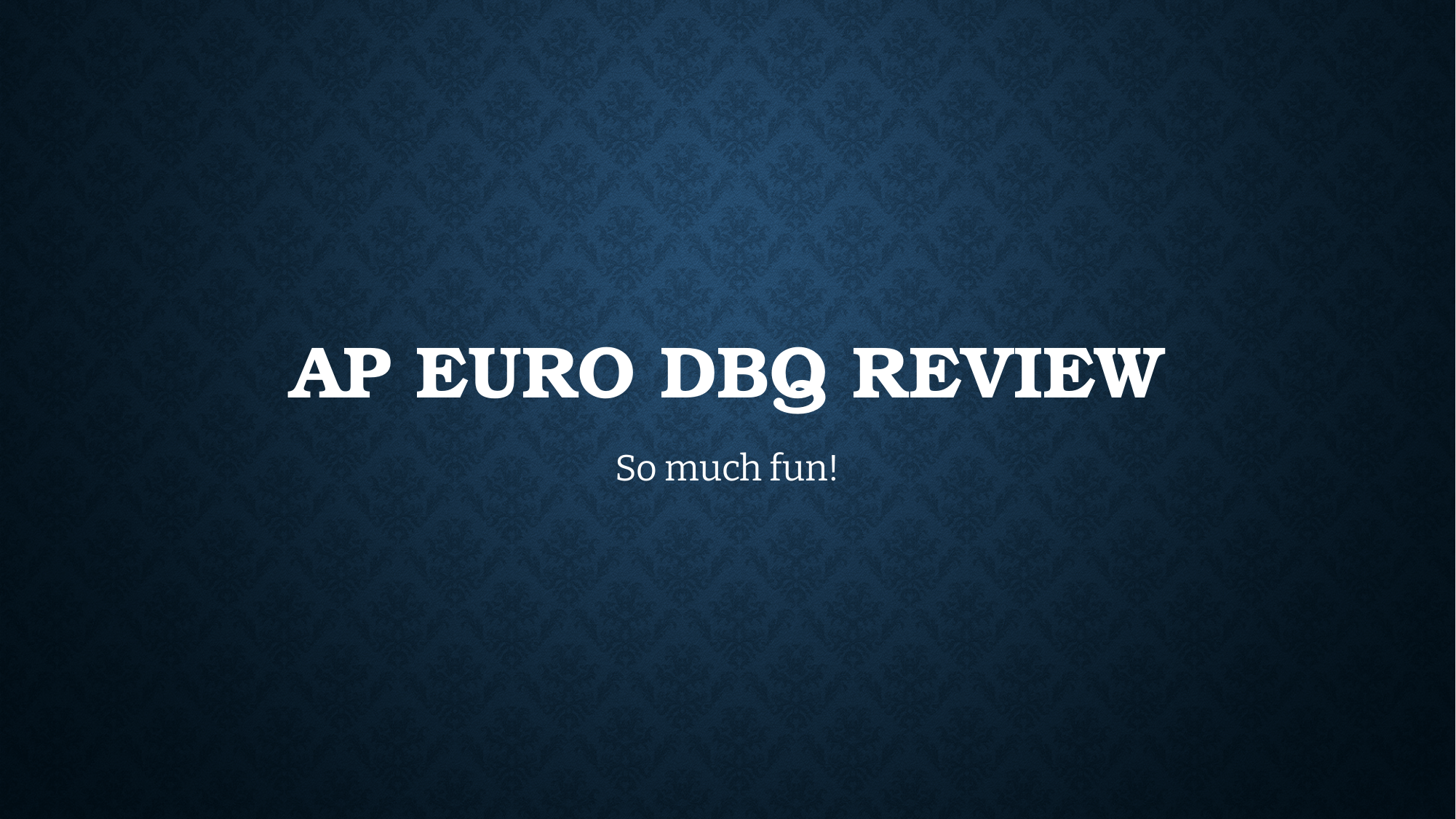

# AP EURO DBQ REVIEW
So much fun!